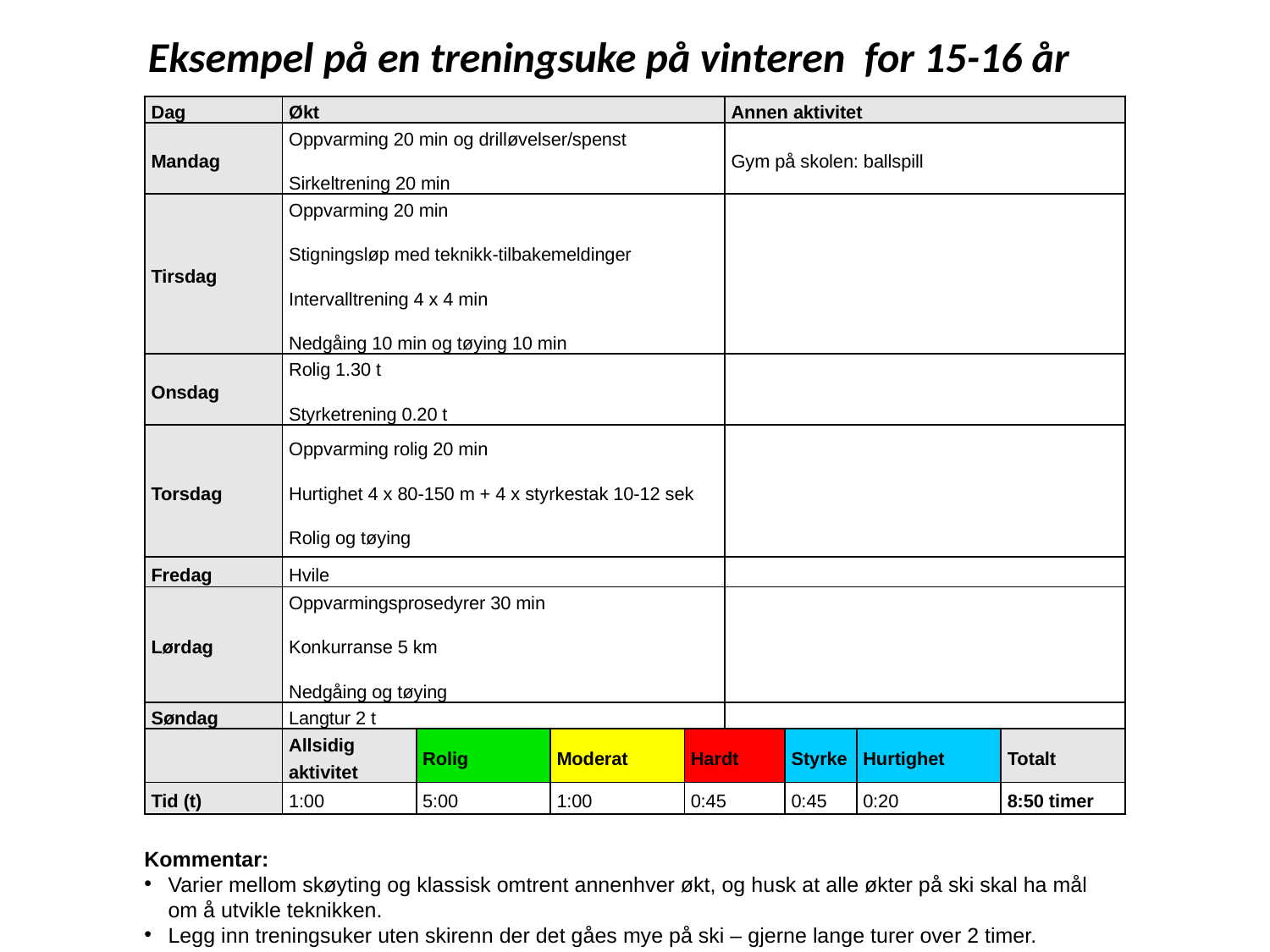

# Eksempel på en treningsuke på vinteren  for 15-16 år
| Dag | Økt |  |  |  | Annen aktivitet |  |  |  |
| --- | --- | --- | --- | --- | --- | --- | --- | --- |
| Mandag | Oppvarming 20 min og drilløvelser/spenst Sirkeltrening 20 min |  |  |  | Gym på skolen: ballspill |  |  |  |
| Tirsdag | Oppvarming 20 min Stigningsløp med teknikk-tilbakemeldinger Intervalltrening 4 x 4 min Nedgåing 10 min og tøying 10 min |  |  |  |  |  |  |  |
| Onsdag | Rolig 1.30 t Styrketrening 0.20 t |  |  |  |  |  |  |  |
| Torsdag | Oppvarming rolig 20 min Hurtighet 4 x 80-150 m + 4 x styrkestak 10-12 sek Rolig og tøying |  |  |  |  |  |  |  |
| Fredag | Hvile |  |  |  |  |  |  |  |
| Lørdag | Oppvarmingsprosedyrer 30 min Konkurranse 5 km Nedgåing og tøying |  |  |  |  |  |  |  |
| Søndag | Langtur 2 t |  |  |  |  |  |  |  |
|  | Allsidig aktivitet | Rolig | Moderat | Hardt |  | Styrke | Hurtighet | Totalt |
| Tid (t) | 1:00 | 5:00 | 1:00 | 0:45 |  | 0:45 | 0:20 | 8:50 timer |
Kommentar:
Varier mellom skøyting og klassisk omtrent annenhver økt, og husk at alle økter på ski skal ha mål om å utvikle teknikken.
Legg inn treningsuker uten skirenn der det gåes mye på ski – gjerne lange turer over 2 timer.